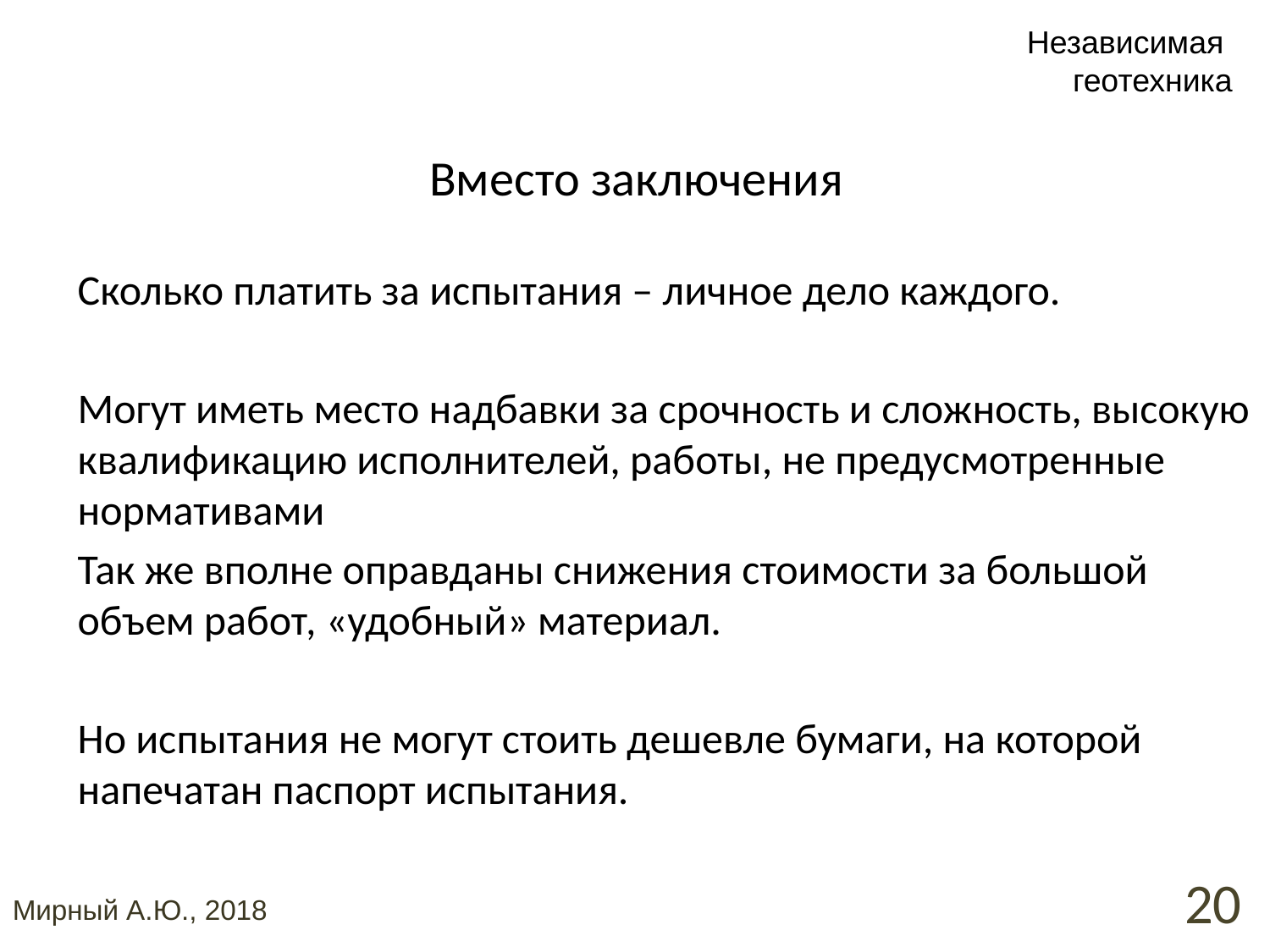

Независимая
геотехника
# Вместо заключения
Сколько платить за испытания – личное дело каждого.

Могут иметь место надбавки за срочность и сложность, высокую квалификацию исполнителей, работы, не предусмотренные нормативами
Так же вполне оправданы снижения стоимости за большой объем работ, «удобный» материал.

Но испытания не могут стоить дешевле бумаги, на которой напечатан паспорт испытания.
20
Мирный А.Ю., 2018